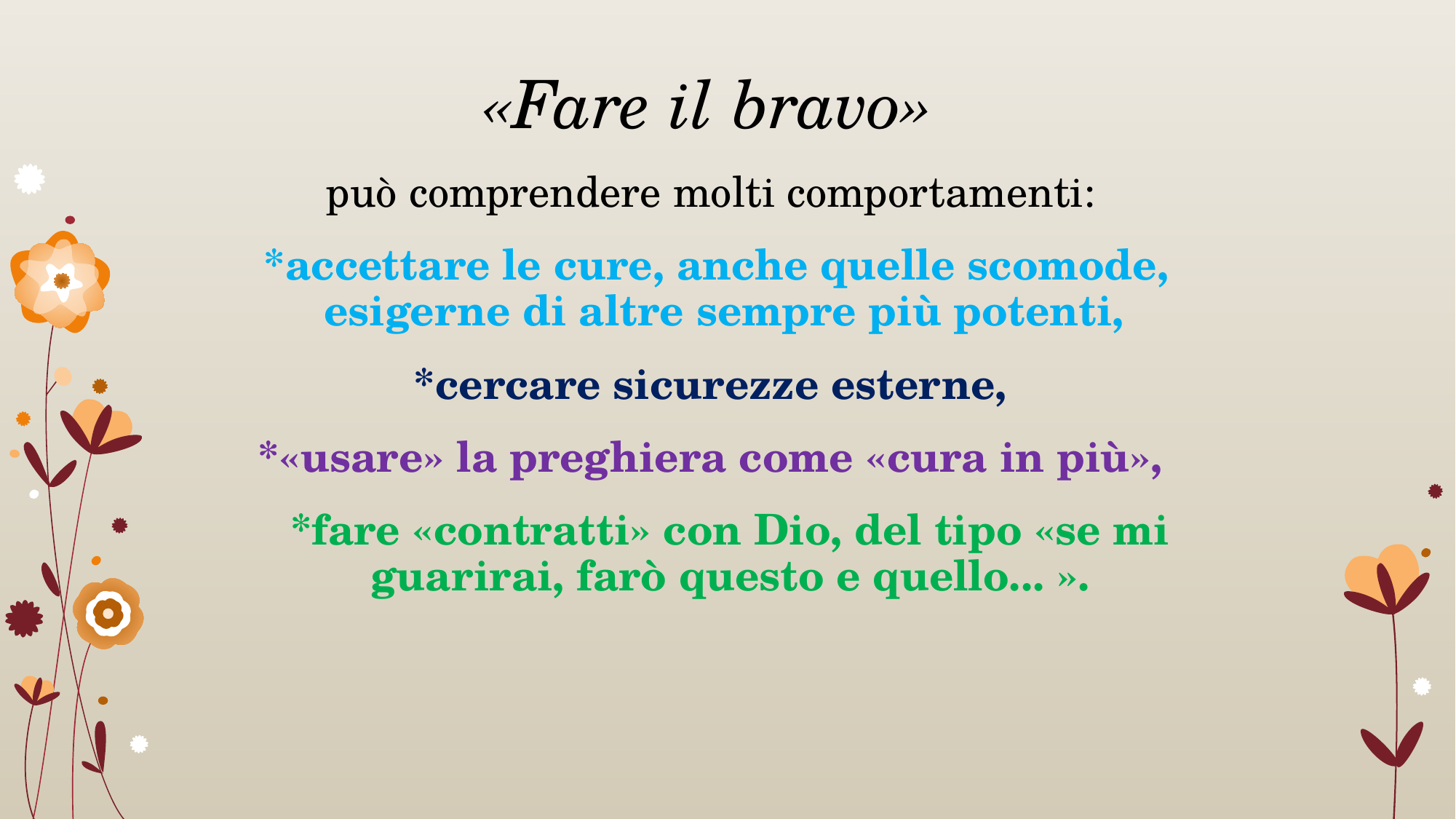

«Fare il bravo»
può comprendere molti comportamenti:
*accettare le cure, anche quelle scomode, esigerne di altre sempre più potenti,
*cercare sicurezze esterne,
*«usare» la preghiera come «cura in più»,
	*fare «contratti» con Dio, del tipo «se mi guarirai, farò questo e quello... ».